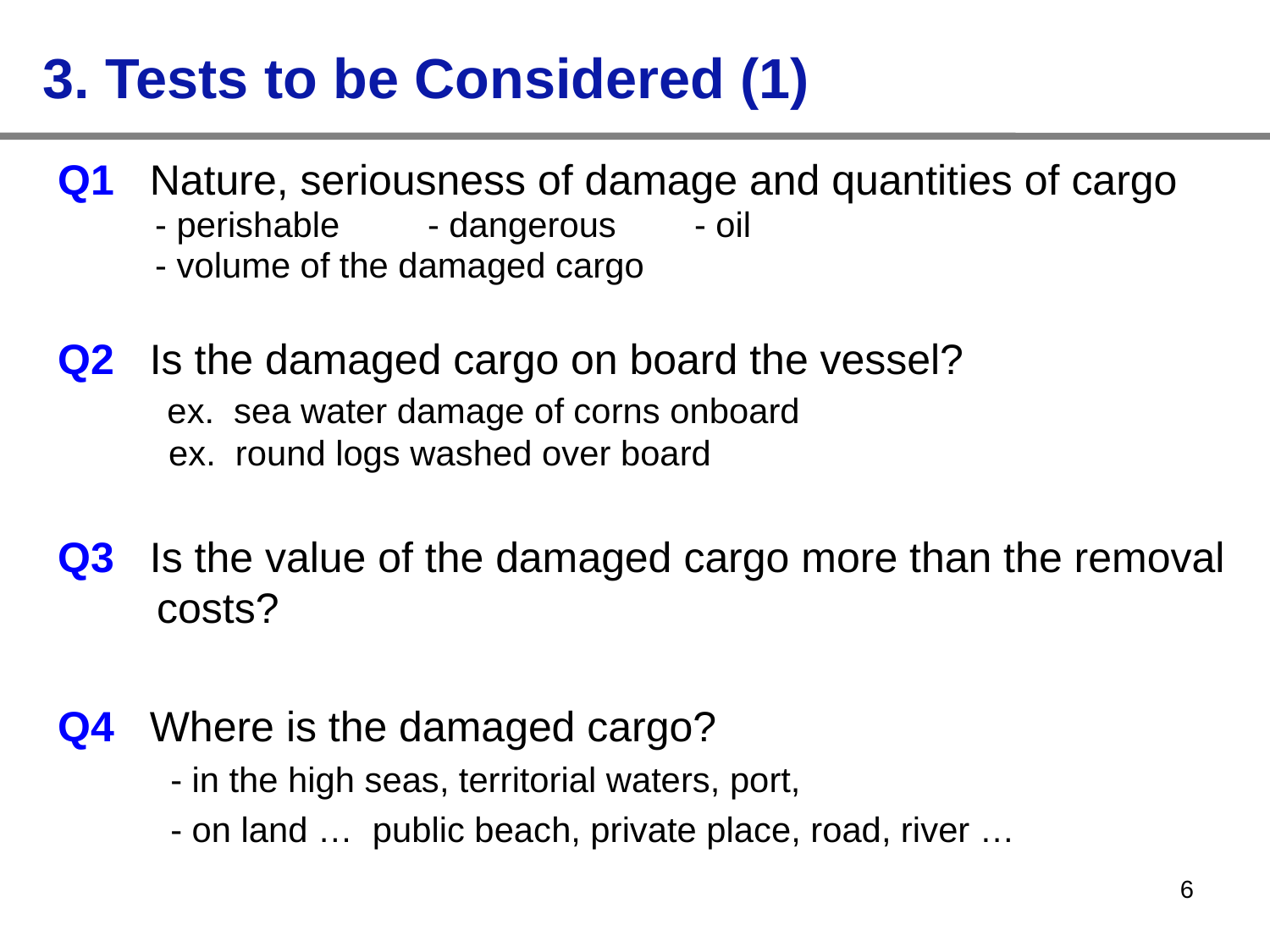

3. Tests to be Considered (1)

Q1   Nature, seriousness of damage and quantities of cargo
          - perishable         - dangerous        - oil
          - volume of the damaged cargo

Q2   Is the damaged cargo on board the vessel?
    ex.  sea water damage of corns onboard
     ex.  round logs washed over board

Q3   Is the value of the damaged cargo more than the removal      costs?

Q4   Where is the damaged cargo?
         - in the high seas, territorial waters, port,
         - on land …  public beach, private place, road, river …

6